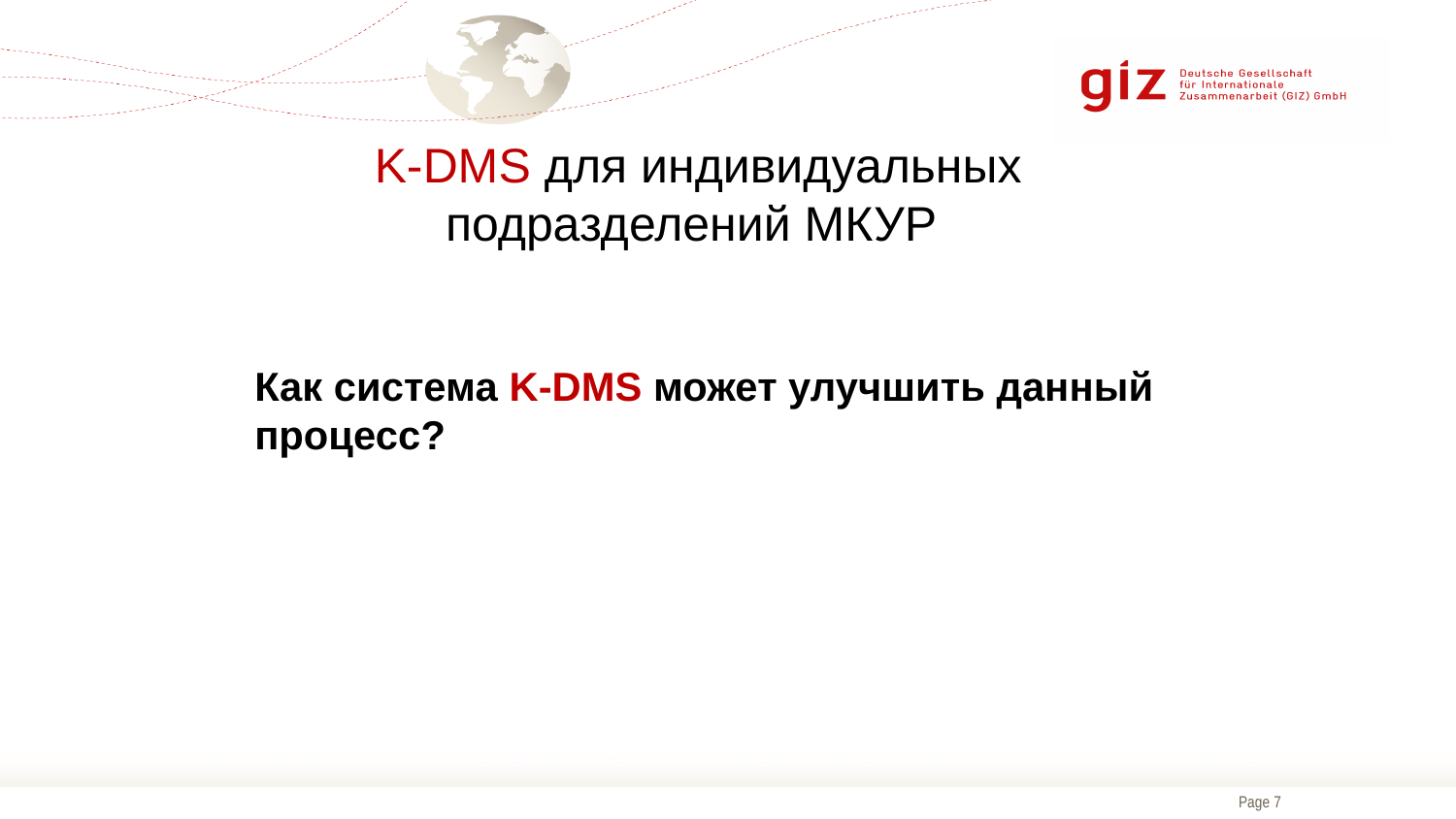

K-DMS для индивидуальных подразделений МКУР
Как система K-DMS может улучшить данный процесс?